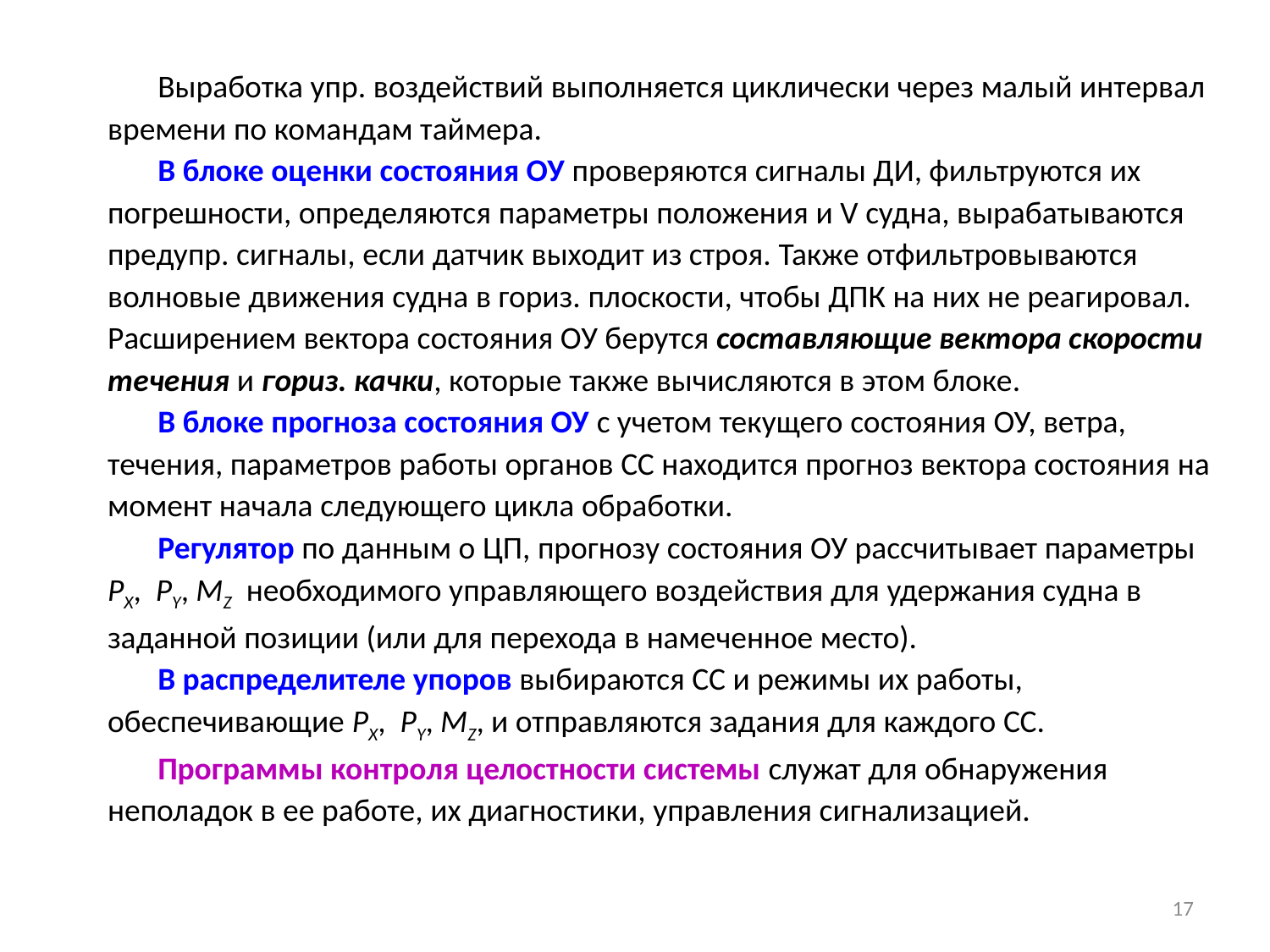

Выработка упр. воздействий выполняется циклически через малый интервал времени по командам таймера.
В блоке оценки состояния ОУ проверяются сигналы ДИ, фильтруются их погрешности, определяются параметры положения и V судна, вырабатываются предупр. сигналы, если датчик выходит из строя. Также отфильтровываются волновые движения судна в гориз. плоскости, чтобы ДПК на них не реагировал. Расширением вектора состояния ОУ берутся составляющие вектора скорости течения и гориз. качки, которые также вычисляются в этом блоке.
В блоке прогноза состояния ОУ с учетом текущего состояния ОУ, ветра, течения, параметров работы органов СС находится прогноз вектора состояния на момент начала следующего цикла обработки.
Регулятор по данным о ЦП, прогнозу состояния ОУ рассчитывает параметры PX,  PY, MZ  необходимого управляющего воздействия для удержания судна в заданной позиции (или для перехода в намеченное место).
В распределителе упоров выбираются СС и режимы их работы, обеспечивающие PX,  PY, MZ, и отправляются задания для каждого СС.
Программы контроля целостности системы служат для обнаружения неполадок в ее работе, их диагностики, управления сигнализацией.
17